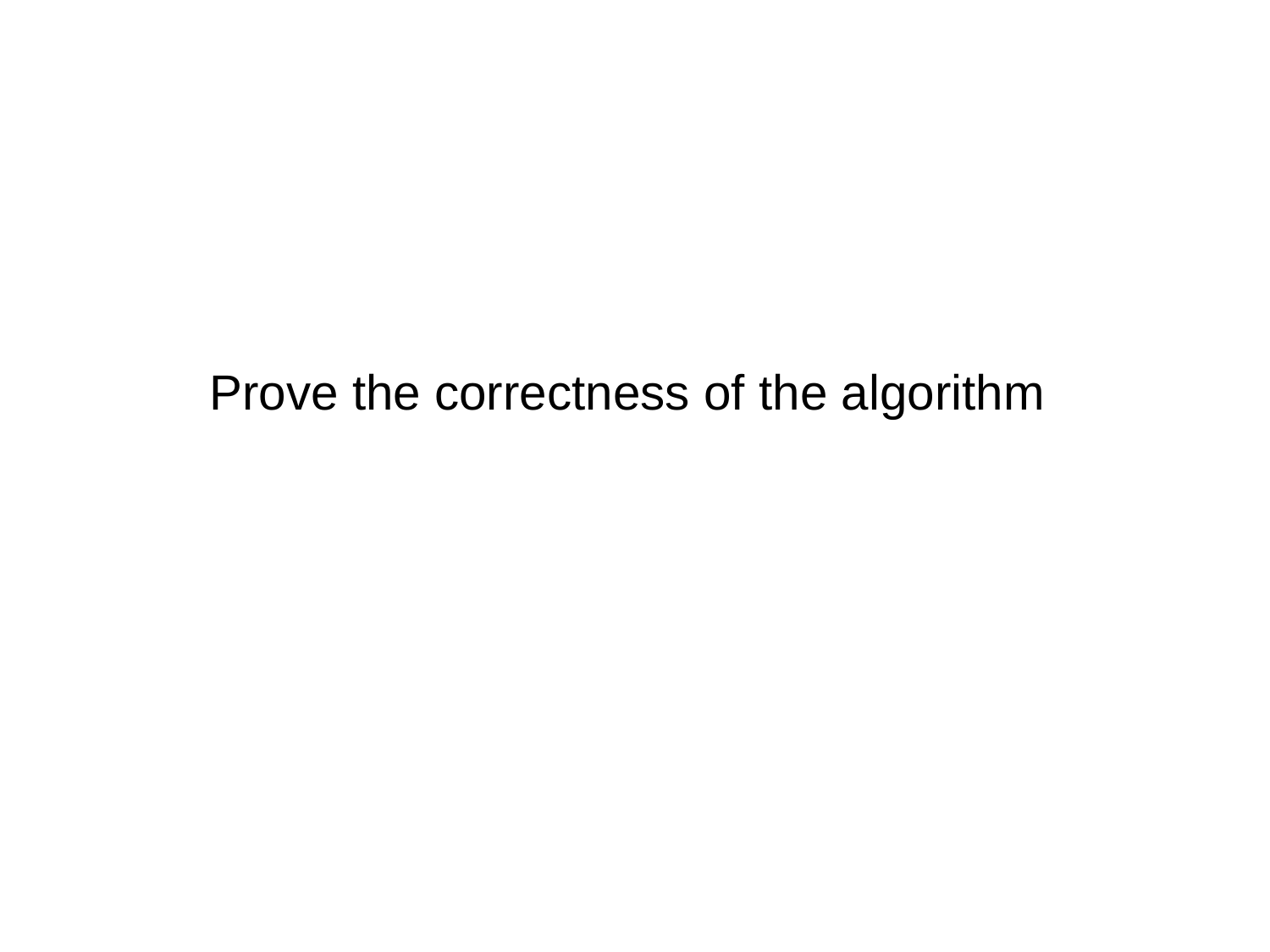

#
Prove the correctness of the algorithm